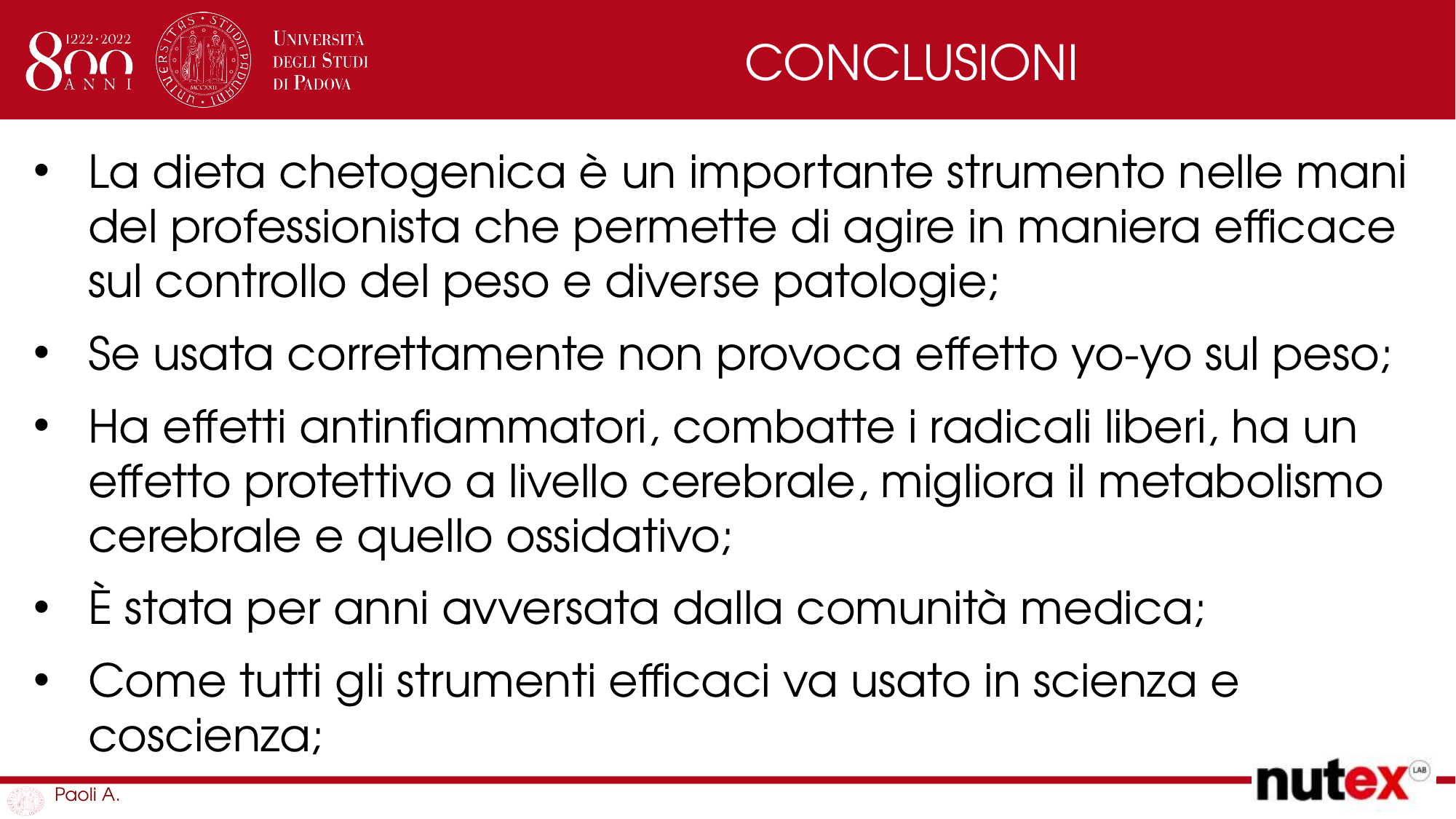

CONCLUSIONI
La dieta chetogenica è un importante strumento nelle mani del professionista che permette di agire in maniera efficace sul controllo del peso e diverse patologie;
Se usata correttamente non provoca effetto yo-yo sul peso;
Ha effetti antinfiammatori, combatte i radicali liberi, ha un effetto protettivo a livello cerebrale, migliora il metabolismo cerebrale e quello ossidativo;
È stata per anni avversata dalla comunità medica;
Come tutti gli strumenti efficaci va usato in scienza e coscienza;